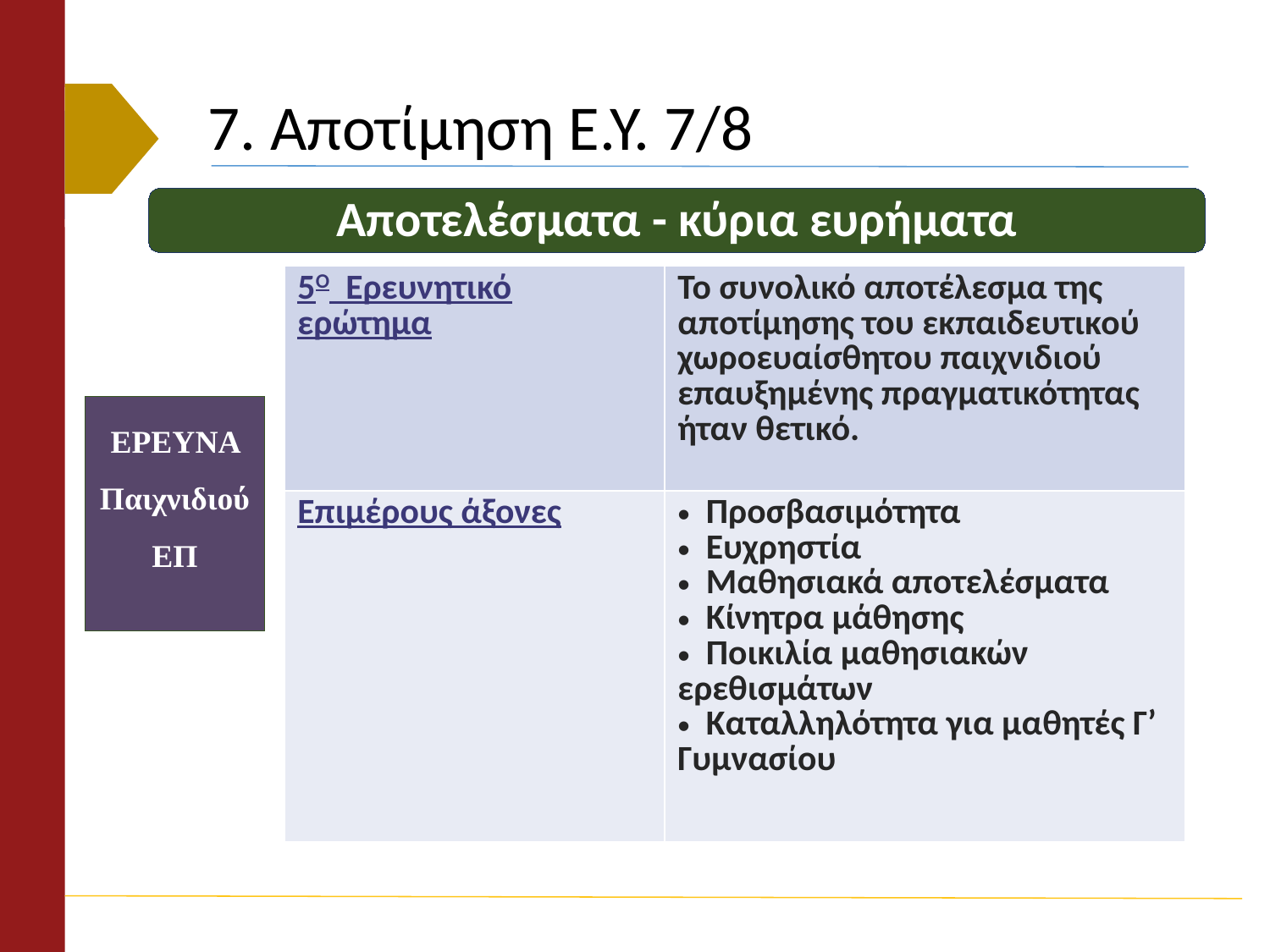

# 7. Αποτίμηση Ε.Υ. 7/8
Αποτελέσματα - κύρια ευρήματα
| 5Ο Ερευνητικό ερώτημα | Το συνολικό αποτέλεσμα της αποτίμησης του εκπαιδευτικού χωροευαίσθητου παιχνιδιού επαυξημένης πραγματικότητας ήταν θετικό. |
| --- | --- |
| Επιμέρους άξονες | Προσβασιμότητα Ευχρηστία Μαθησιακά αποτελέσματα Κίνητρα μάθησης Ποικιλία μαθησιακών ερεθισμάτων Καταλληλότητα για μαθητές Γ’ Γυμνασίου |
ΕΡΕΥΝΑ Παιχνιδιού ΕΠ